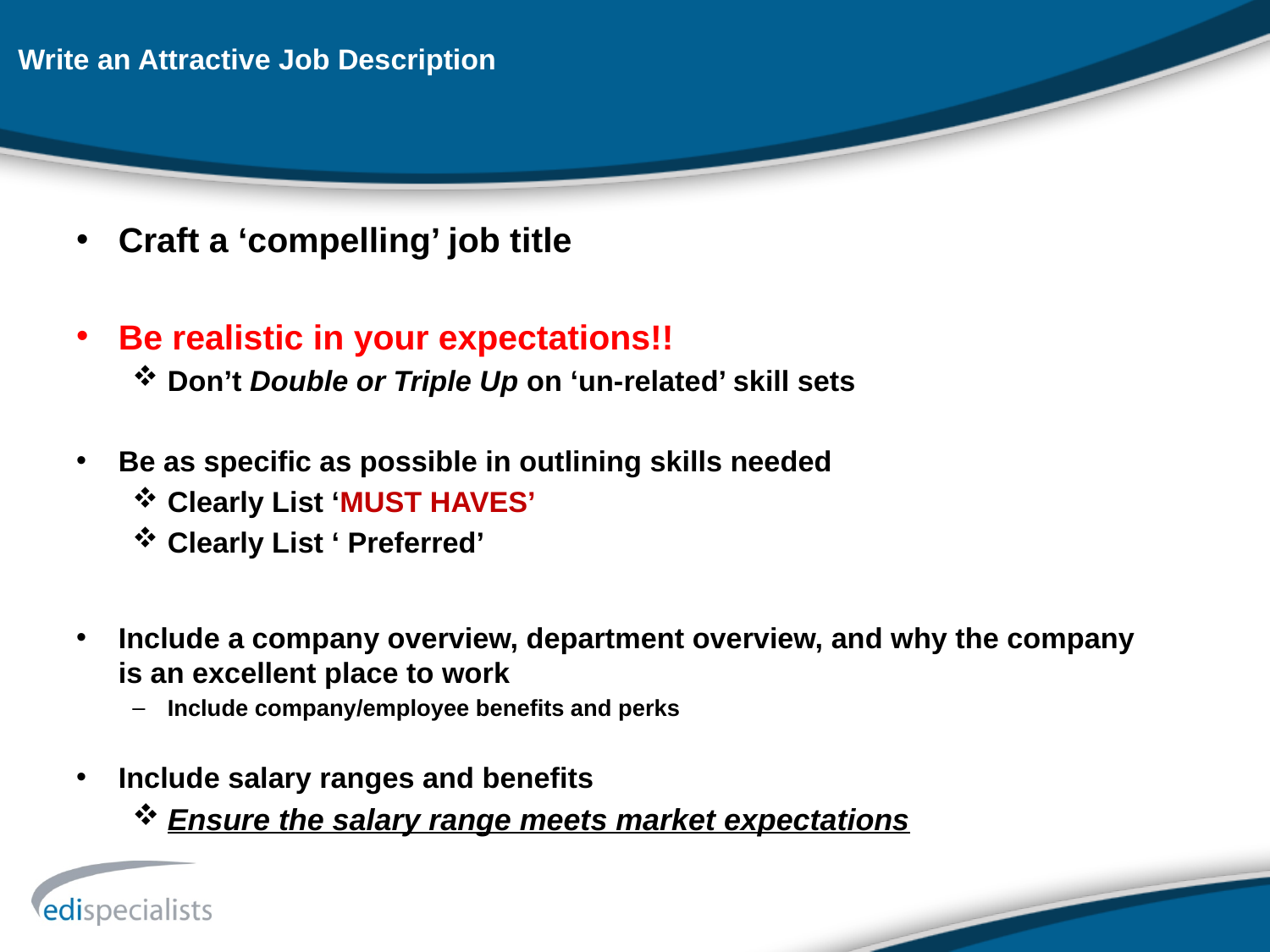

# Write an Attractive Job Description
Craft a ‘compelling’ job title

Be realistic in your expectations!!
Don’t Double or Triple Up on ‘un-related’ skill sets

Be as specific as possible in outlining skills needed
Clearly List ‘MUST HAVES’
Clearly List ‘ Preferred’

Include a company overview, department overview, and why the company is an excellent place to work
Include company/employee benefits and perks

Include salary ranges and benefits
Ensure the salary range meets market expectations